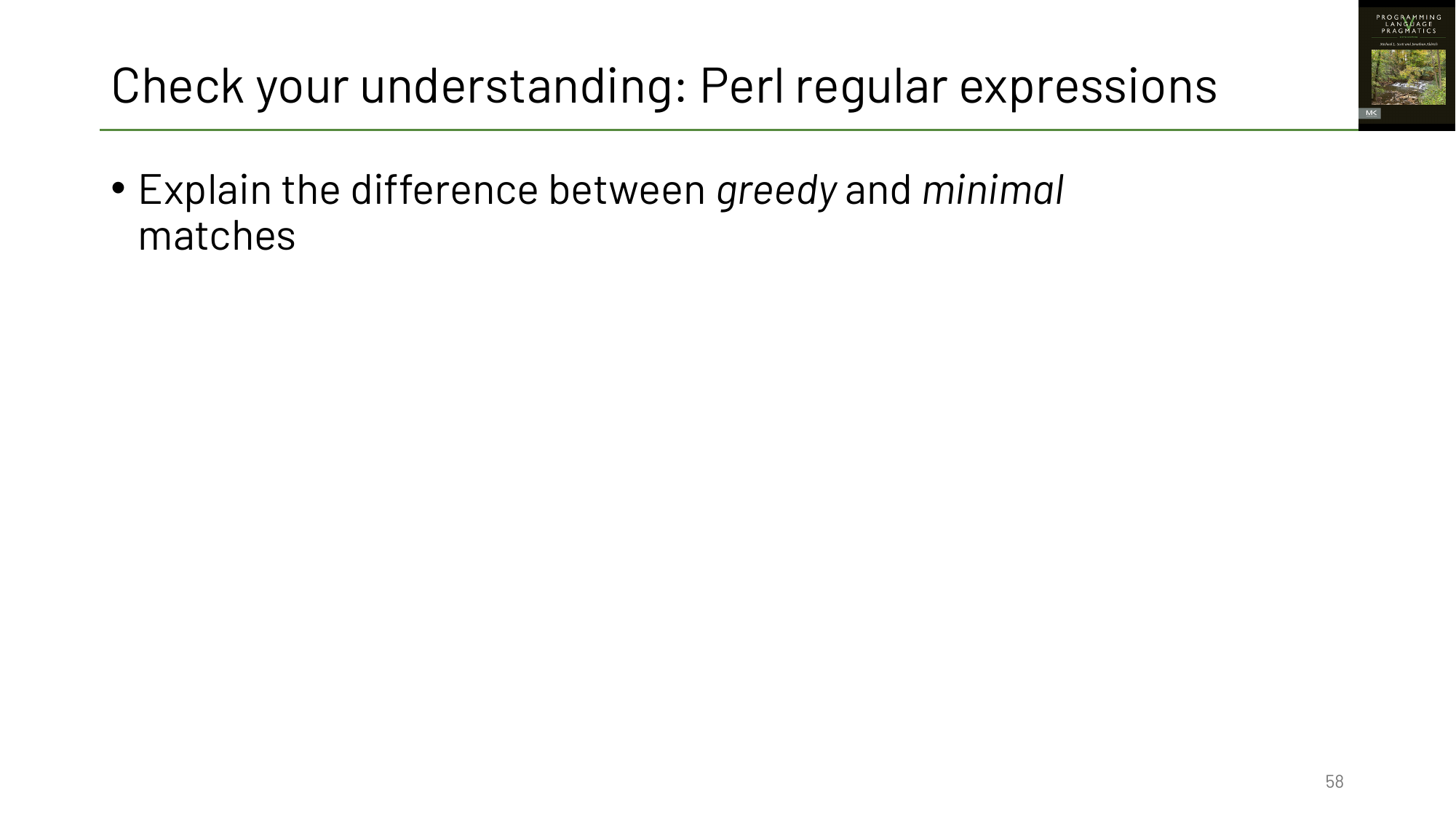

# Check your understanding: Perl regular expressions
Explain the difference between greedy and minimal
matches

58